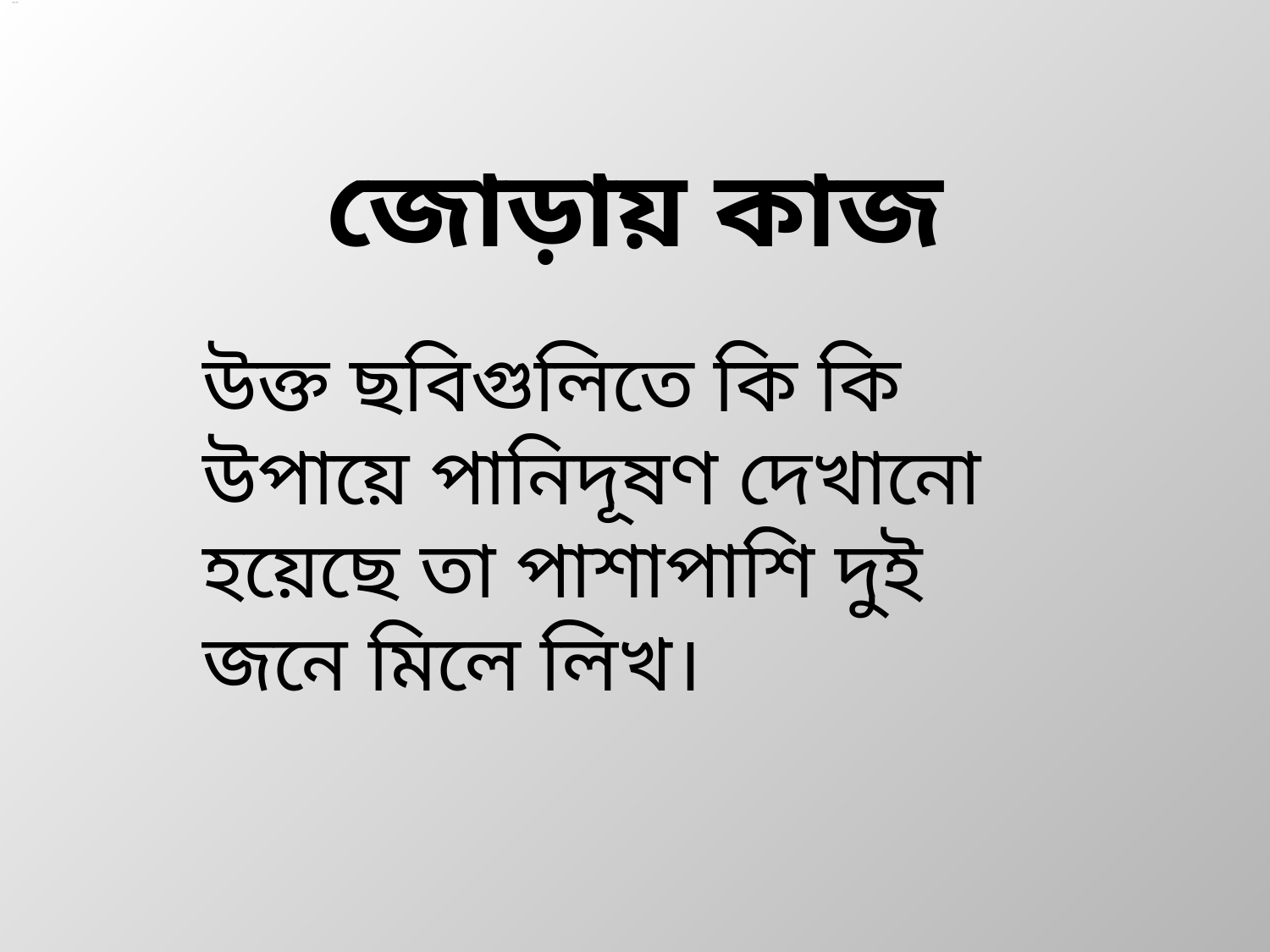

# জোড়ায় কাজ
উক্ত ছবিগুলিতে কি কি উপায়ে পানিদূষণ দেখানো হয়েছে তা পাশাপাশি দুই জনে মিলে লিখ।